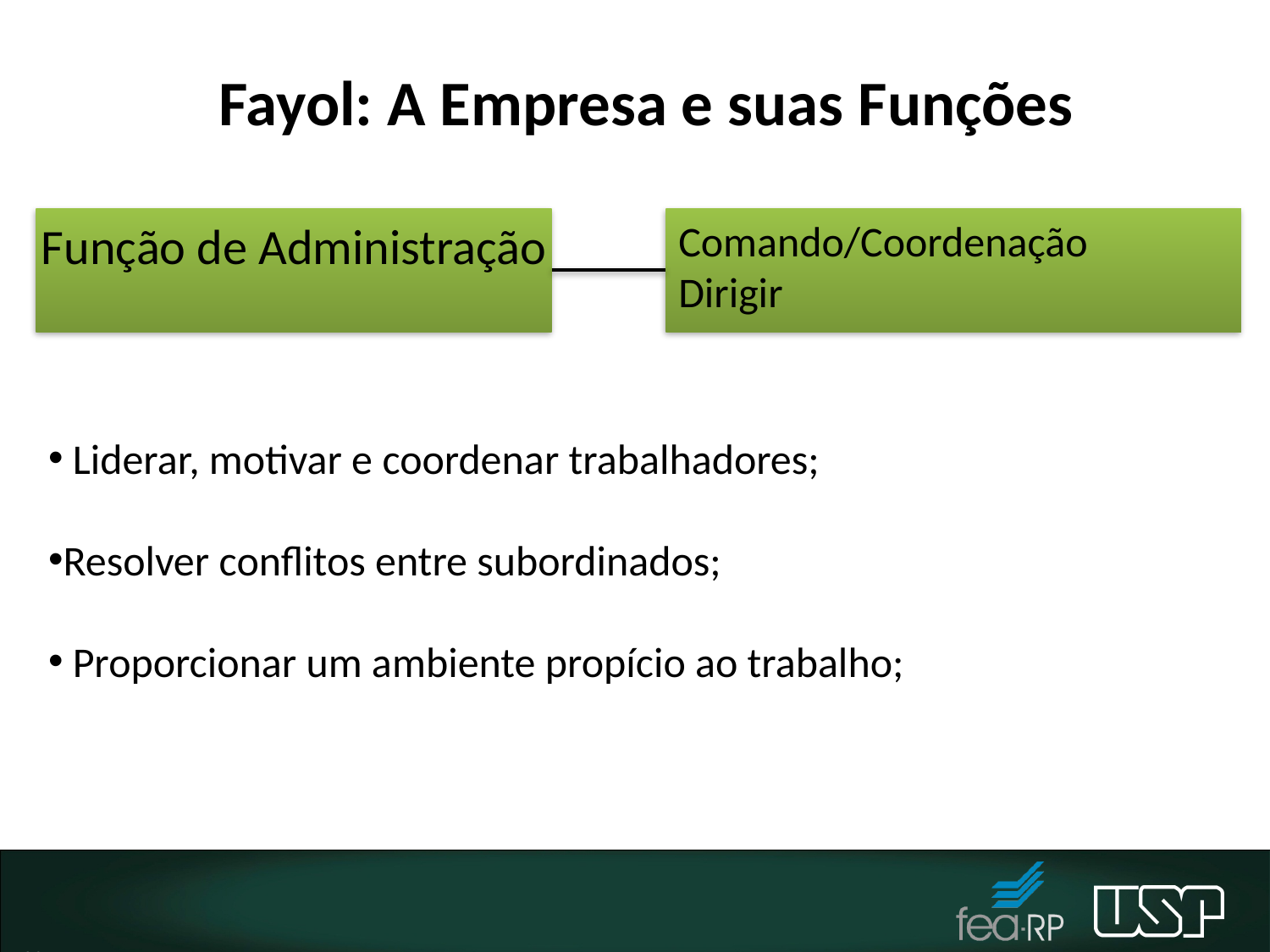

# Fayol: A Empresa e suas Funções
Função de Administração
Comando/Coordenação
Dirigir

 Liderar, motivar e coordenar trabalhadores;

Resolver conflitos entre subordinados;

 Proporcionar um ambiente propício ao trabalho;
20